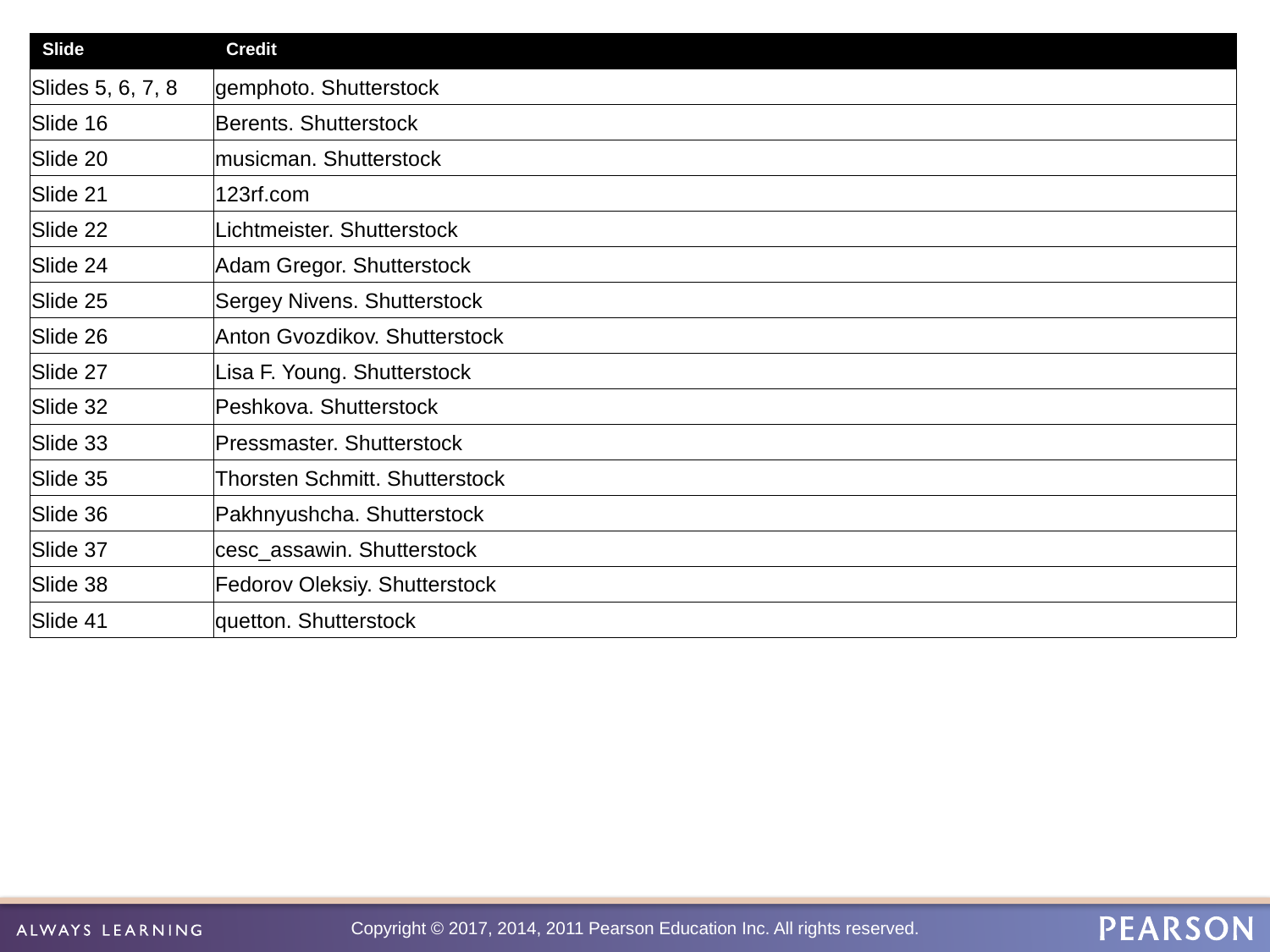

| Slide | Credit |
| --- | --- |
| Slides 5, 6, 7, 8 | gemphoto. Shutterstock |
| Slide 16 | Berents. Shutterstock |
| Slide 20 | musicman. Shutterstock |
| Slide 21 | 123rf.com |
| Slide 22 | Lichtmeister. Shutterstock |
| Slide 24 | Adam Gregor. Shutterstock |
| Slide 25 | Sergey Nivens. Shutterstock |
| Slide 26 | Anton Gvozdikov. Shutterstock |
| Slide 27 | Lisa F. Young. Shutterstock |
| Slide 32 | Peshkova. Shutterstock |
| Slide 33 | Pressmaster. Shutterstock |
| Slide 35 | Thorsten Schmitt. Shutterstock |
| Slide 36 | Pakhnyushcha. Shutterstock |
| Slide 37 | cesc\_assawin. Shutterstock |
| Slide 38 | Fedorov Oleksiy. Shutterstock |
| Slide 41 | quetton. Shutterstock |